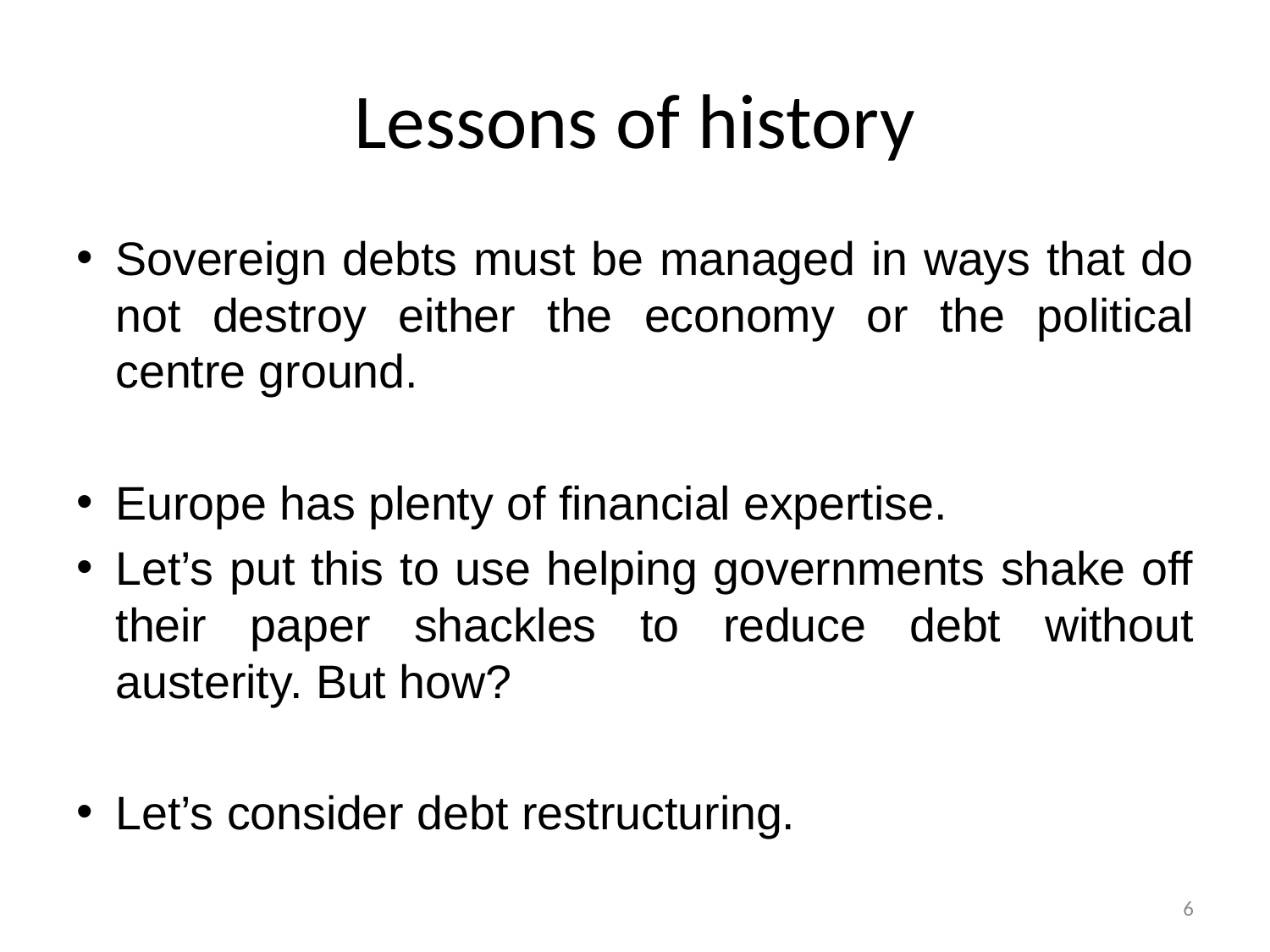

# Lessons of history
Sovereign debts must be managed in ways that do not destroy either the economy or the political centre ground.

Europe has plenty of financial expertise.
Let’s put this to use helping governments shake off their paper shackles to reduce debt without austerity. But how?

Let’s consider debt restructuring.
6